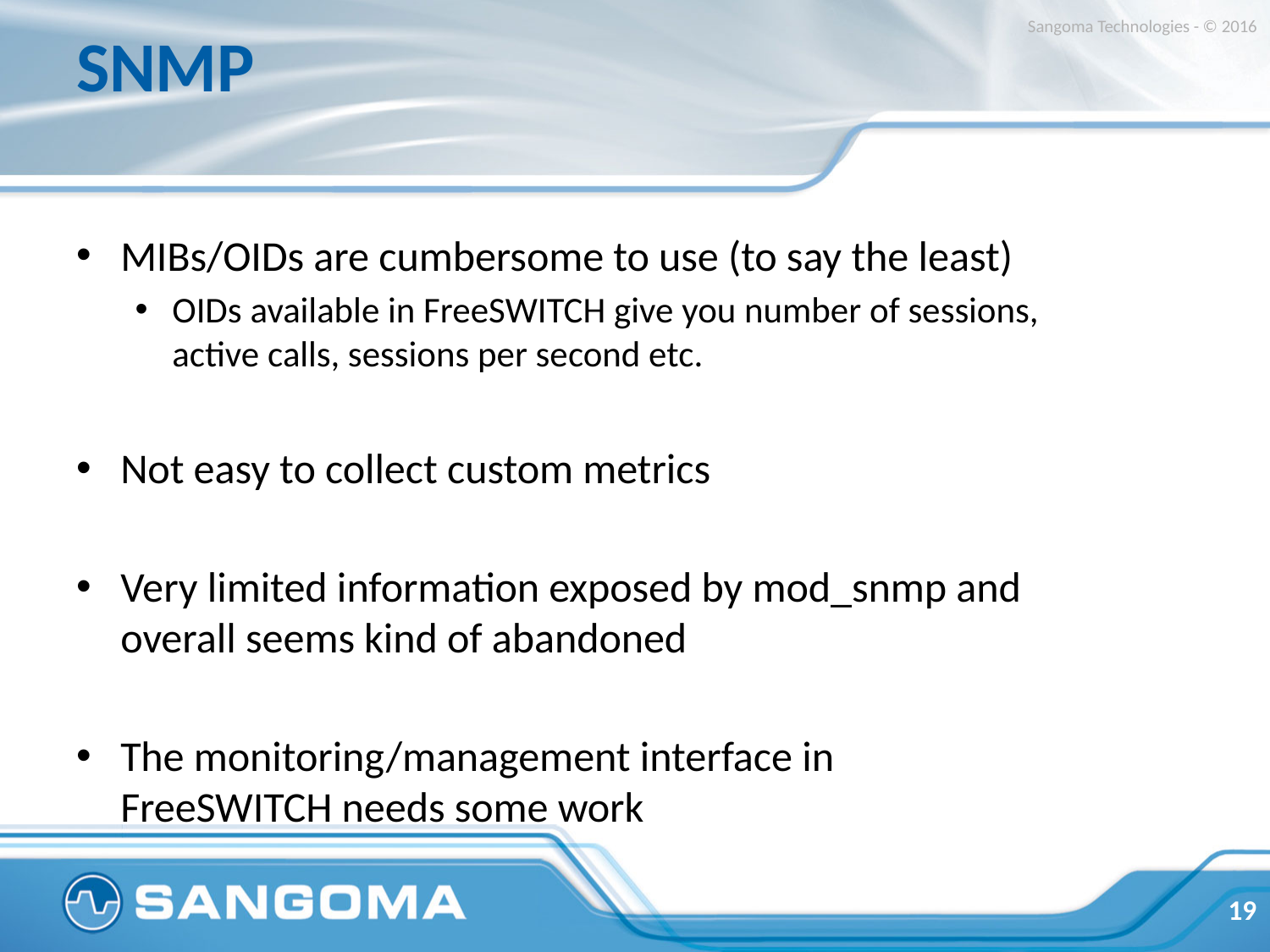

# SNMP
Sangoma Technologies - © 2016
MIBs/OIDs are cumbersome to use (to say the least)
OIDs available in FreeSWITCH give you number of sessions, active calls, sessions per second etc.

Not easy to collect custom metrics

Very limited information exposed by mod_snmp and overall seems kind of abandoned

The monitoring/management interface in FreeSWITCH needs some work
19